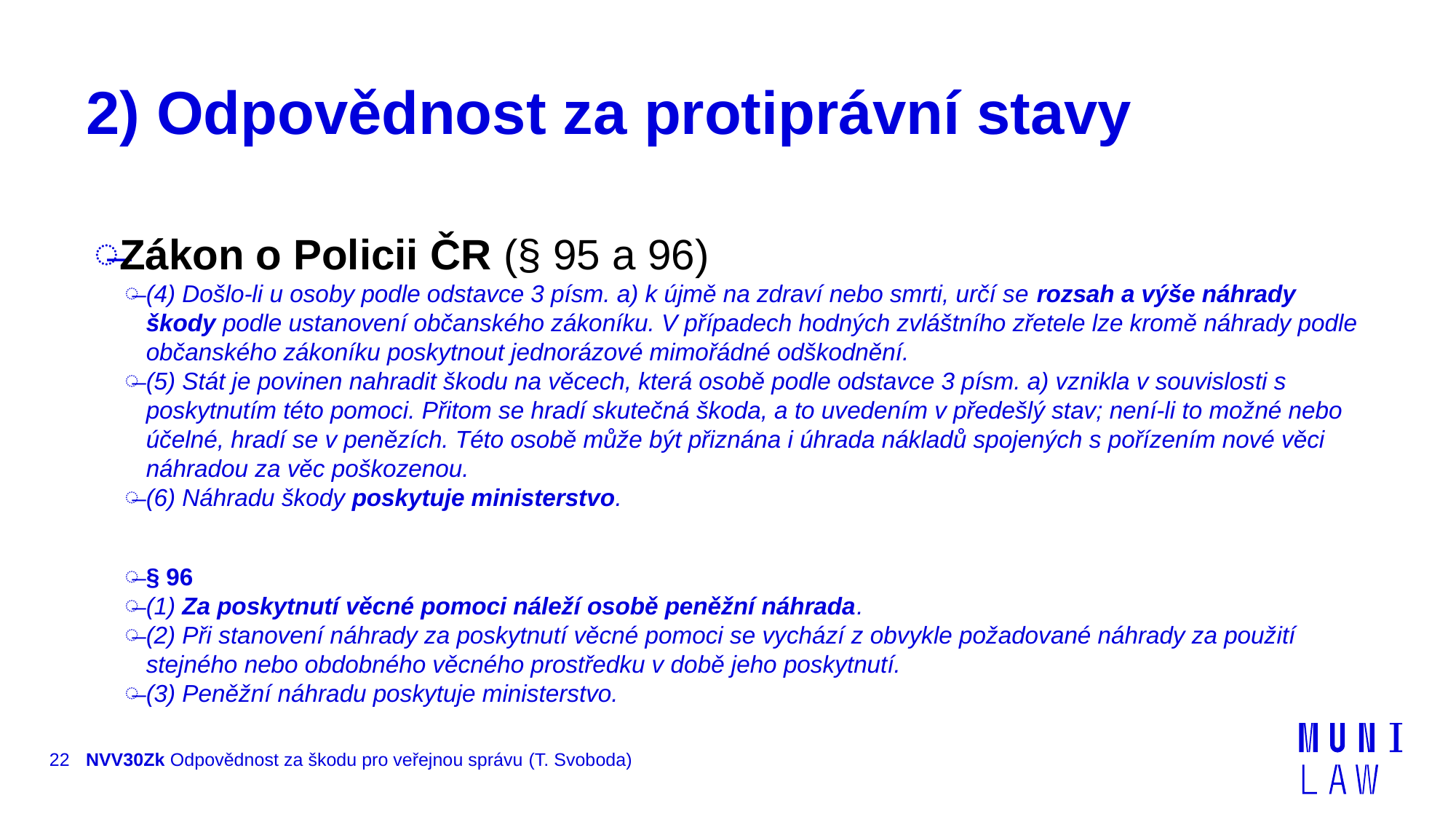

# 2) Odpovědnost za protiprávní stavy
Zákon o Policii ČR (§ 95 a 96)
(4) Došlo-li u osoby podle odstavce 3 písm. a) k újmě na zdraví nebo smrti, určí se rozsah a výše náhrady škody podle ustanovení občanského zákoníku. V případech hodných zvláštního zřetele lze kromě náhrady podle občanského zákoníku poskytnout jednorázové mimořádné odškodnění.
(5) Stát je povinen nahradit škodu na věcech, která osobě podle odstavce 3 písm. a) vznikla v souvislosti s poskytnutím této pomoci. Přitom se hradí skutečná škoda, a to uvedením v předešlý stav; není-li to možné nebo účelné, hradí se v penězích. Této osobě může být přiznána i úhrada nákladů spojených s pořízením nové věci náhradou za věc poškozenou.
(6) Náhradu škody poskytuje ministerstvo.

§ 96
(1) Za poskytnutí věcné pomoci náleží osobě peněžní náhrada.
(2) Při stanovení náhrady za poskytnutí věcné pomoci se vychází z obvykle požadované náhrady za použití stejného nebo obdobného věcného prostředku v době jeho poskytnutí.
(3) Peněžní náhradu poskytuje ministerstvo.

22
NVV30Zk Odpovědnost za škodu pro veřejnou správu (T. Svoboda)